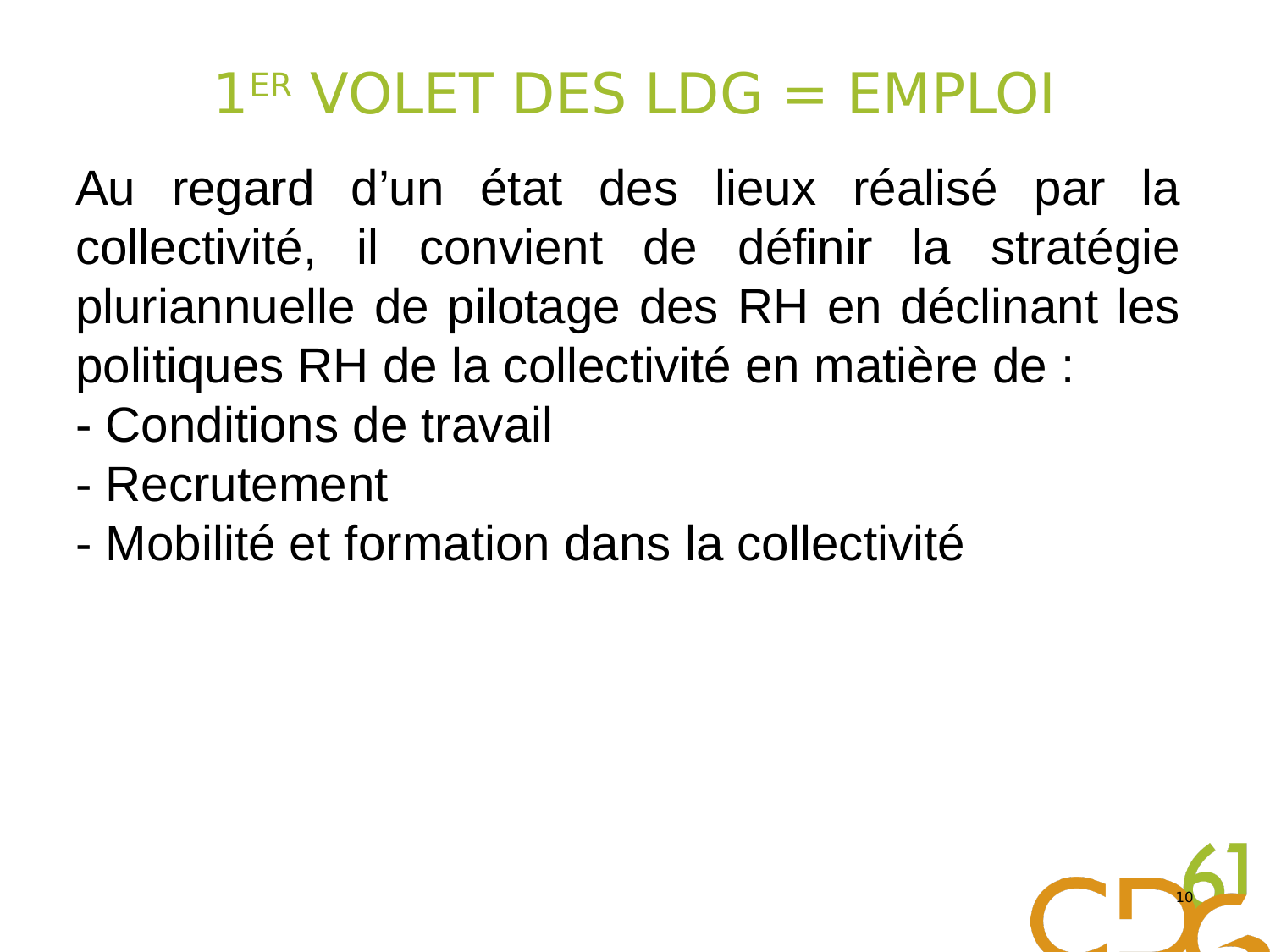

# 1er VOLET DES LDG = emploi
Au regard d’un état des lieux réalisé par la collectivité, il convient de définir la stratégie pluriannuelle de pilotage des RH en déclinant les politiques RH de la collectivité en matière de :
- Conditions de travail
- Recrutement
- Mobilité et formation dans la collectivité

10